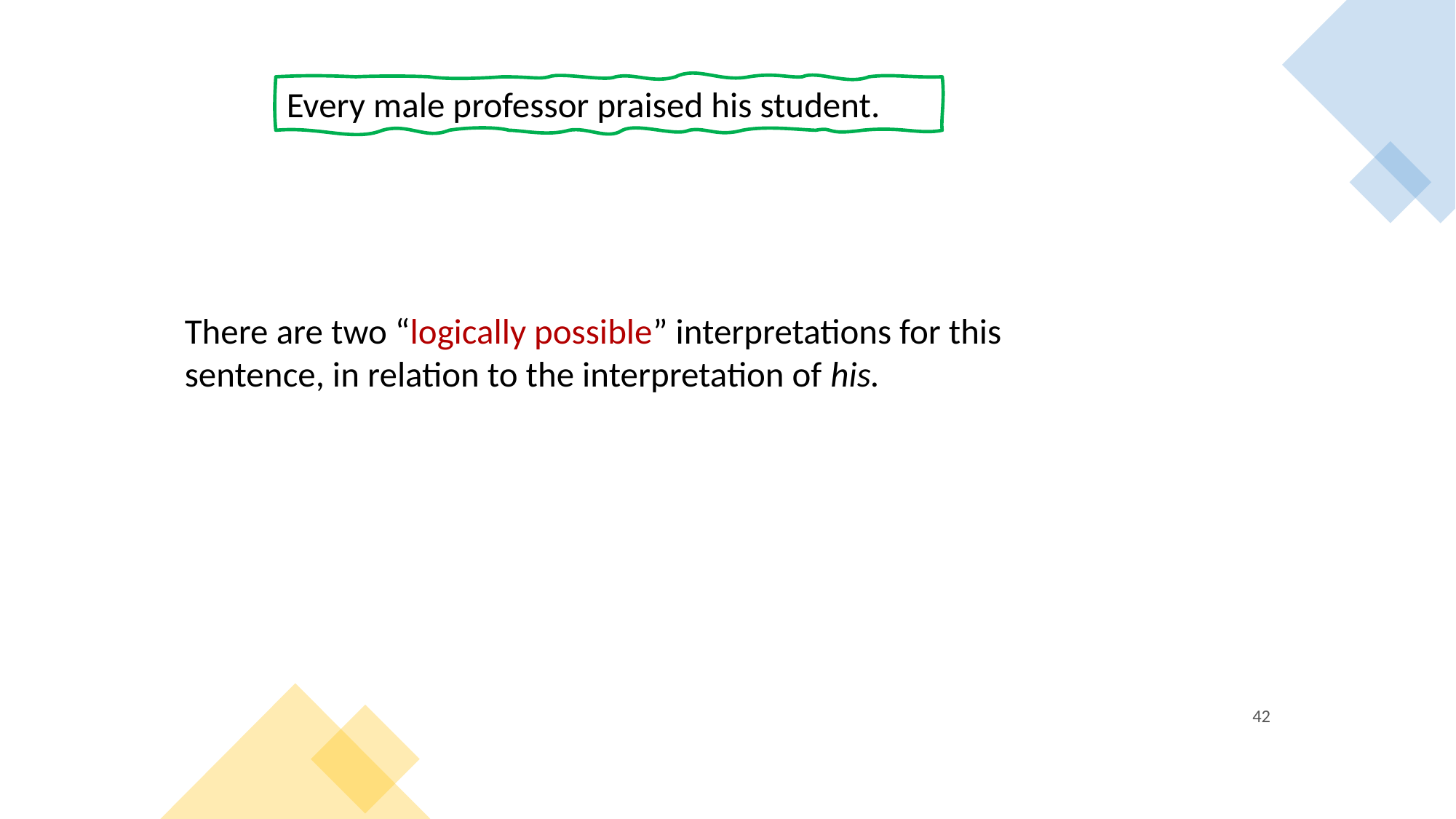

Every male professor praised his student.
There are two “logically possible” interpretations for this sentence, in relation to the interpretation of his.

42